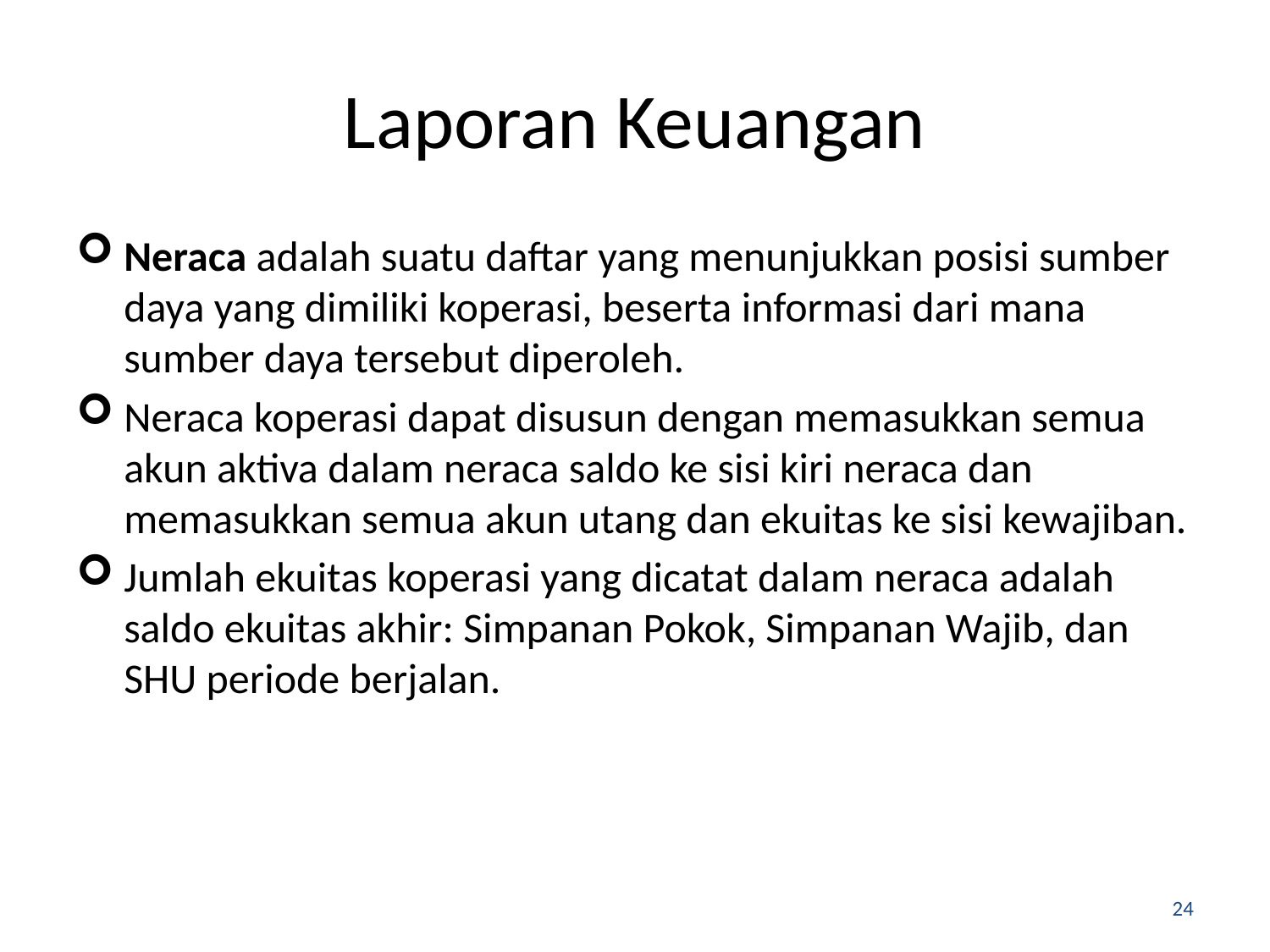

# Laporan Keuangan
Neraca adalah suatu daftar yang menunjukkan posisi sumber daya yang dimiliki koperasi, beserta informasi dari mana sumber daya tersebut diperoleh.
Neraca koperasi dapat disusun dengan memasukkan semua akun aktiva dalam neraca saldo ke sisi kiri neraca dan memasukkan semua akun utang dan ekuitas ke sisi kewajiban.
Jumlah ekuitas koperasi yang dicatat dalam neraca adalah saldo ekuitas akhir: Simpanan Pokok, Simpanan Wajib, dan SHU periode berjalan.
24